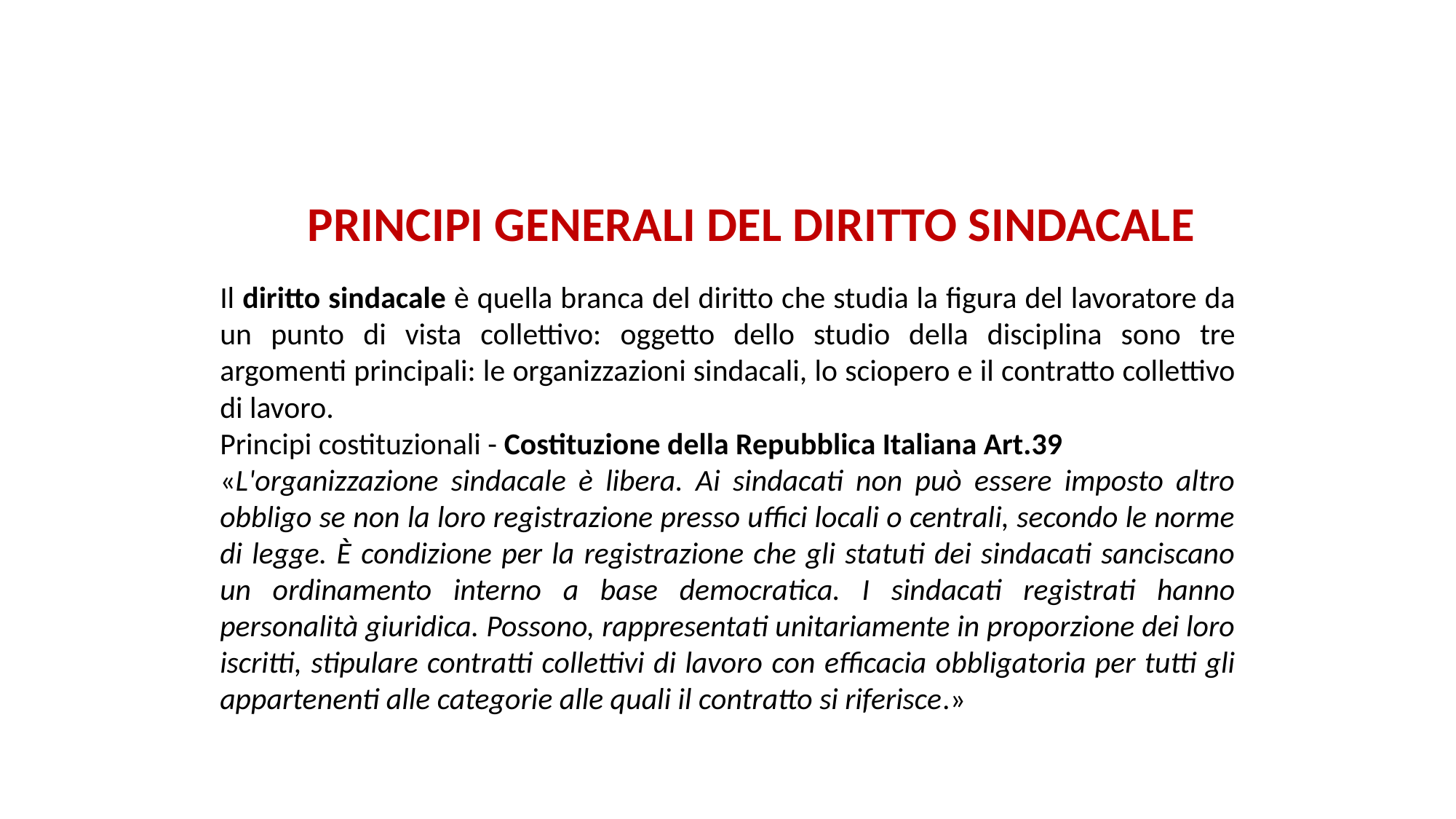

# PRINCIPI GENERALI DEL DIRITTO SINDACALE
Il diritto sindacale è quella branca del diritto che studia la figura del lavoratore da un punto di vista collettivo: oggetto dello studio della disciplina sono tre argomenti principali: le organizzazioni sindacali, lo sciopero e il contratto collettivo di lavoro.
Principi costituzionali - Costituzione della Repubblica Italiana Art.39
«L'organizzazione sindacale è libera. Ai sindacati non può essere imposto altro obbligo se non la loro registrazione presso uffici locali o centrali, secondo le norme di legge. È condizione per la registrazione che gli statuti dei sindacati sanciscano un ordinamento interno a base democratica. I sindacati registrati hanno personalità giuridica. Possono, rappresentati unitariamente in proporzione dei loro iscritti, stipulare contratti collettivi di lavoro con efficacia obbligatoria per tutti gli appartenenti alle categorie alle quali il contratto si riferisce.»